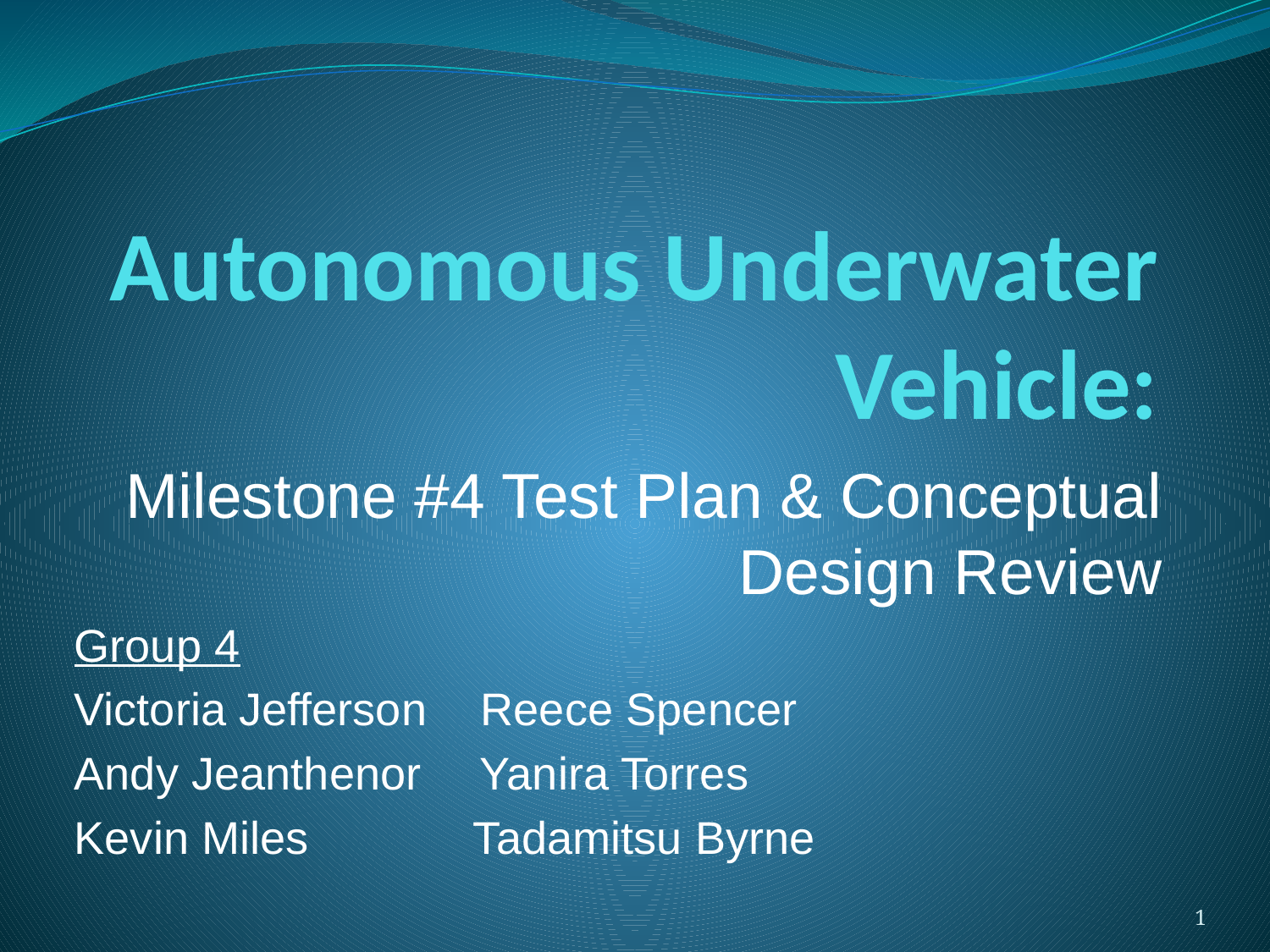

# Autonomous Underwater Vehicle:
Milestone #4 Test Plan & Conceptual Design Review
Group 4
Victoria Jefferson	  Reece Spencer
Andy Jeanthenor	  Yanira Torres
Kevin Miles             Tadamitsu Byrne

1